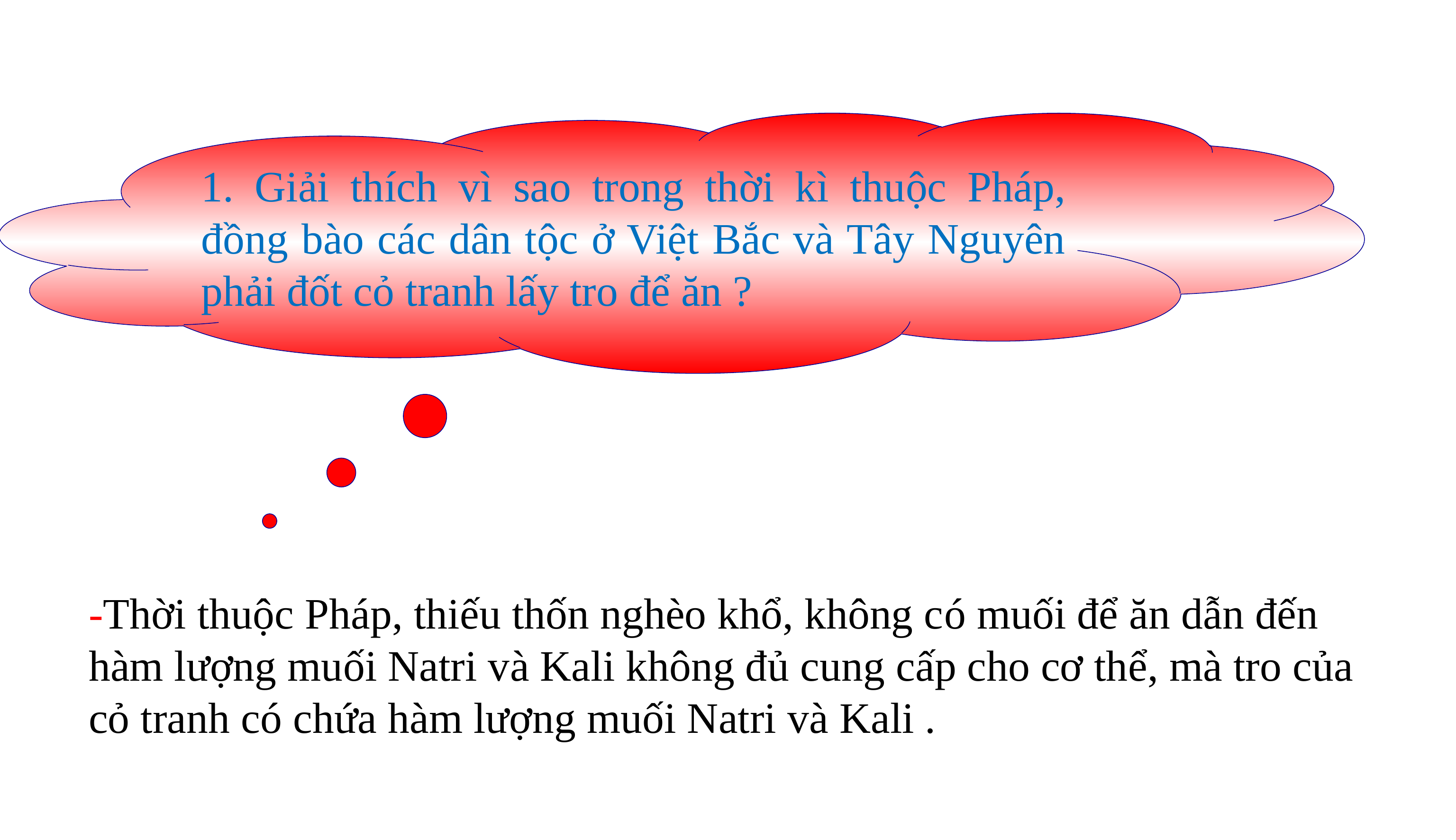

1. Giải thích vì sao trong thời kì thuộc Pháp, đồng bào các dân tộc ở Việt Bắc và Tây Nguyên phải đốt cỏ tranh lấy tro để ăn ?
-Thời thuộc Pháp, thiếu thốn nghèo khổ, không có muối để ăn dẫn đến hàm lượng muối Natri và Kali không đủ cung cấp cho cơ thể, mà tro của cỏ tranh có chứa hàm lượng muối Natri và Kali .